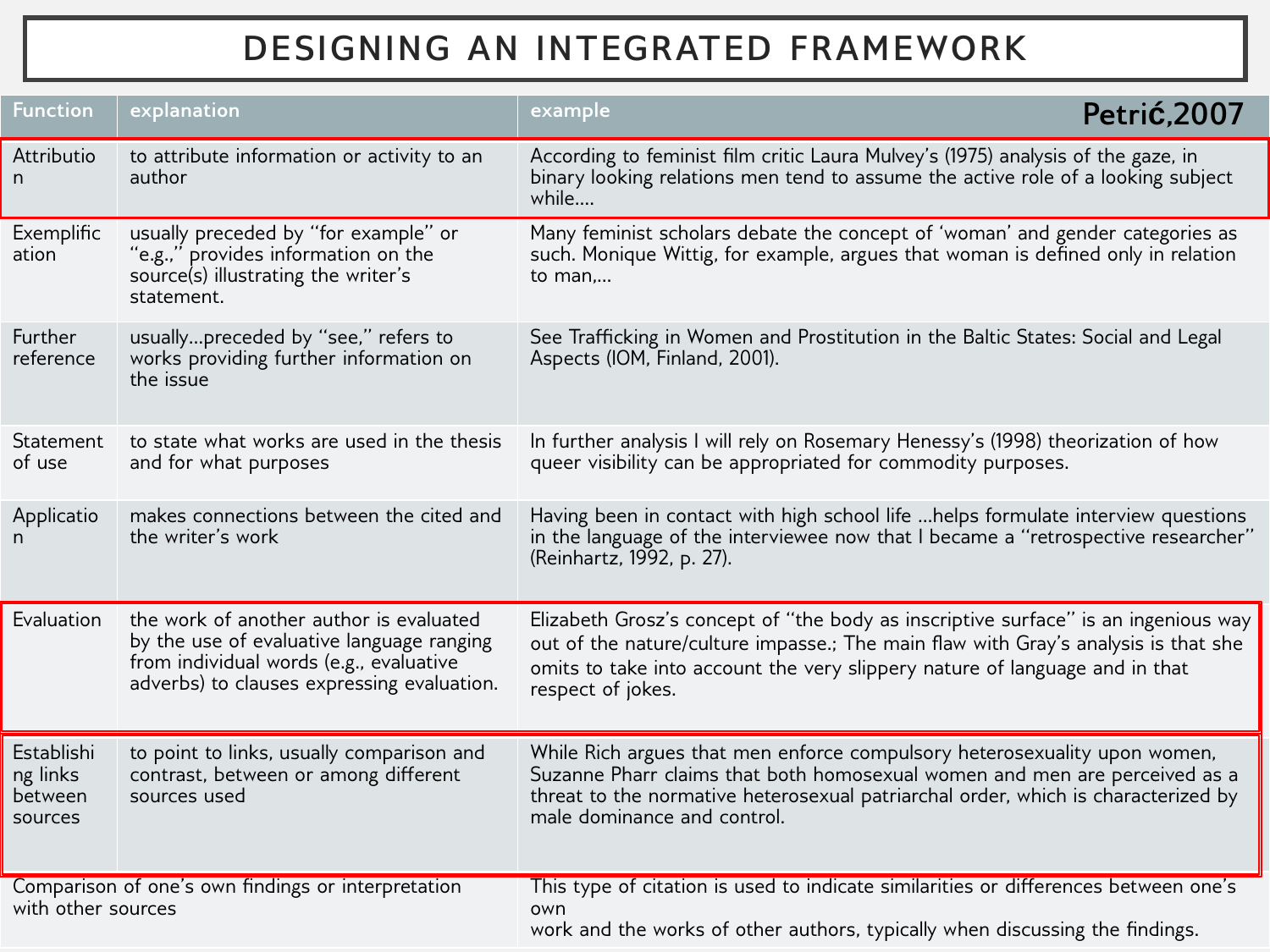

# Designing an integrated framework
Petrić,2007
| Function | explanation | example |
| --- | --- | --- |
| Attribution | to attribute information or activity to an author | According to feminist film critic Laura Mulvey’s (1975) analysis of the gaze, in binary looking relations men tend to assume the active role of a looking subject while…. |
| Exemplification | usually preceded by ‘‘for example’’ or ‘‘e.g.,’’ provides information on the source(s) illustrating the writer’s statement. | Many feminist scholars debate the concept of ‘woman’ and gender categories as such. Monique Wittig, for example, argues that woman is defined only in relation to man,… |
| Further reference | usually…preceded by ‘‘see,’’ refers to works providing further information on the issue | See Trafficking in Women and Prostitution in the Baltic States: Social and Legal Aspects (IOM, Finland, 2001). |
| Statement of use | to state what works are used in the thesis and for what purposes | In further analysis I will rely on Rosemary Henessy’s (1998) theorization of how queer visibility can be appropriated for commodity purposes. |
| Application | makes connections between the cited and the writer’s work | Having been in contact with high school life …helps formulate interview questions in the language of the interviewee now that I became a ‘‘retrospective researcher’’ (Reinhartz, 1992, p. 27). |
| Evaluation | the work of another author is evaluated by the use of evaluative language ranging from individual words (e.g., evaluative adverbs) to clauses expressing evaluation. | Elizabeth Grosz’s concept of ‘‘the body as inscriptive surface’’ is an ingenious way out of the nature/culture impasse.; ﻿The main flaw with Gray’s analysis is that she omits to take into account the very slippery nature of language and in that respect of jokes. |
| Establishing links between sources | to point to links, usually comparison and contrast, between or among different sources used | While Rich argues that men enforce compulsory heterosexuality upon women, Suzanne Pharr claims that both homosexual women and men are perceived as a threat to the normative heterosexual patriarchal order, which is characterized by male dominance and control. |
| Comparison of one’s own findings or interpretation with other sources |  | This type of citation is used to indicate similarities or differences between one’s own work and the works of other authors, typically when discussing the findings. |